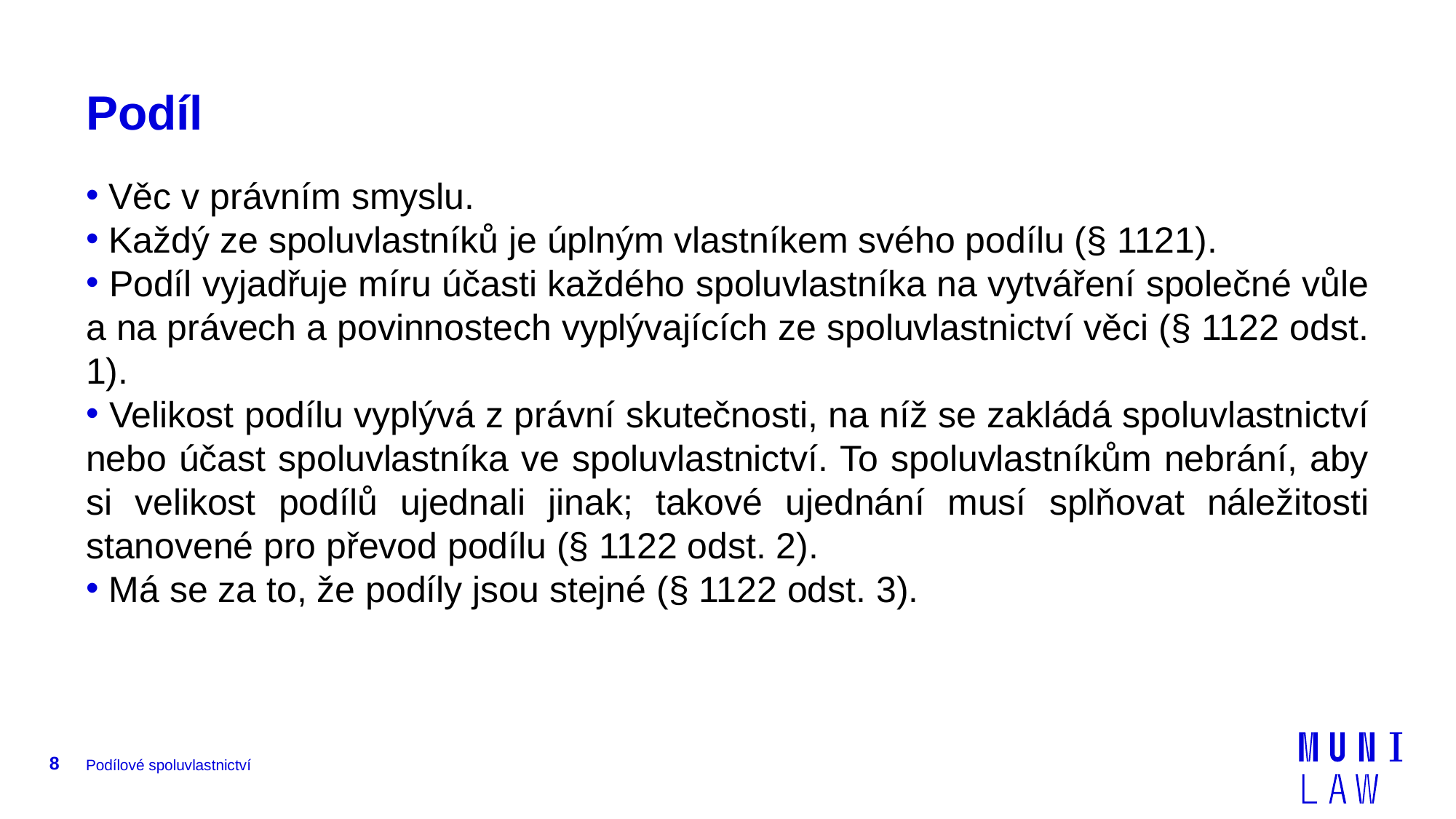

# Podíl
 Věc v právním smyslu.
 Každý ze spoluvlastníků je úplným vlastníkem svého podílu (§ 1121).
 Podíl vyjadřuje míru účasti každého spoluvlastníka na vytváření společné vůle a na právech a povinnostech vyplývajících ze spoluvlastnictví věci (§ 1122 odst. 1).
 Velikost podílu vyplývá z právní skutečnosti, na níž se zakládá spoluvlastnictví nebo účast spoluvlastníka ve spoluvlastnictví. To spoluvlastníkům nebrání, aby si velikost podílů ujednali jinak; takové ujednání musí splňovat náležitosti stanovené pro převod podílu (§ 1122 odst. 2).
 Má se za to, že podíly jsou stejné (§ 1122 odst. 3).
8
Podílové spoluvlastnictví